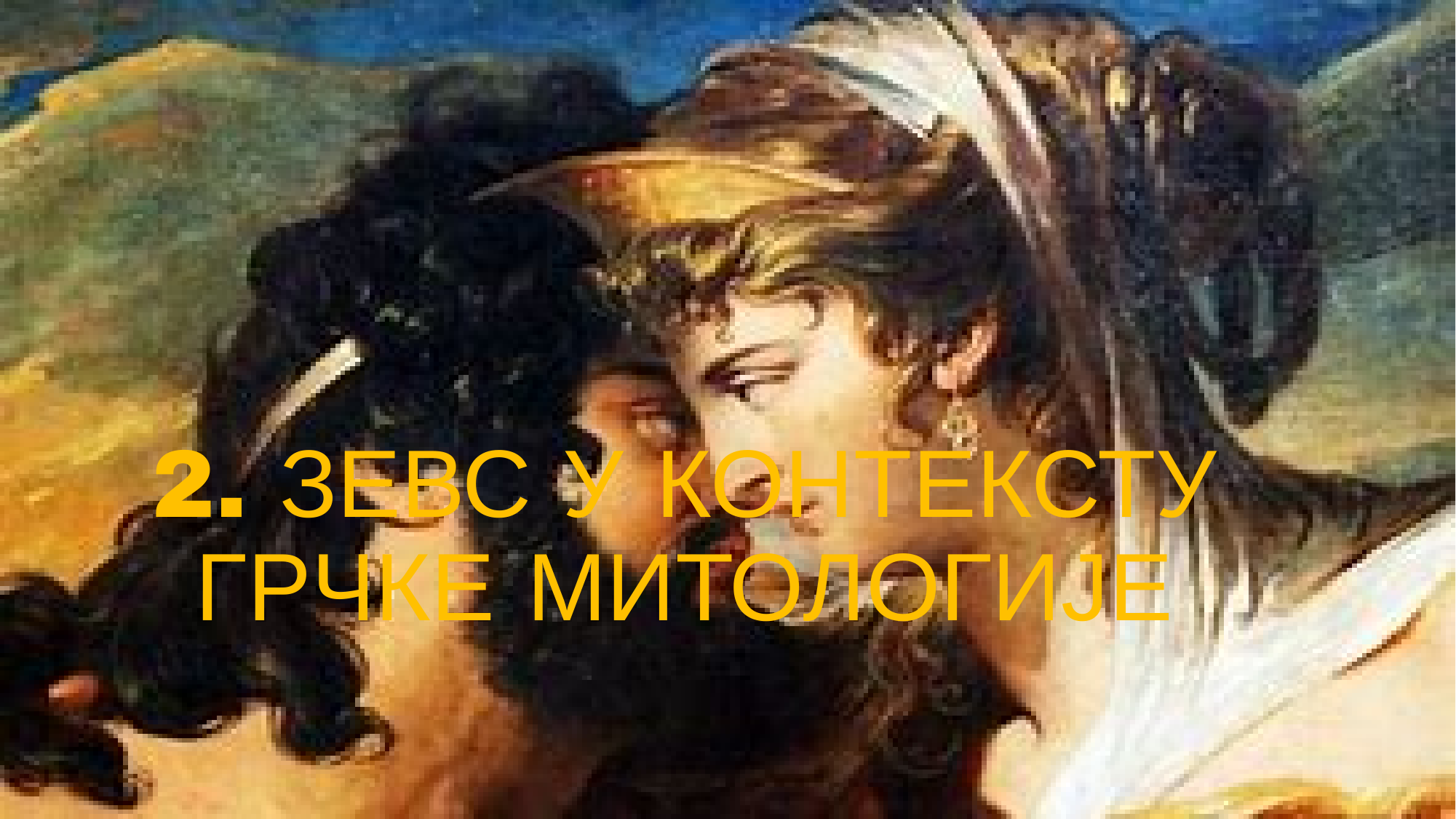

# 2. ЗЕВС У КОНТЕКСТУ ГРЧКЕ МИТОЛОГИЈЕ